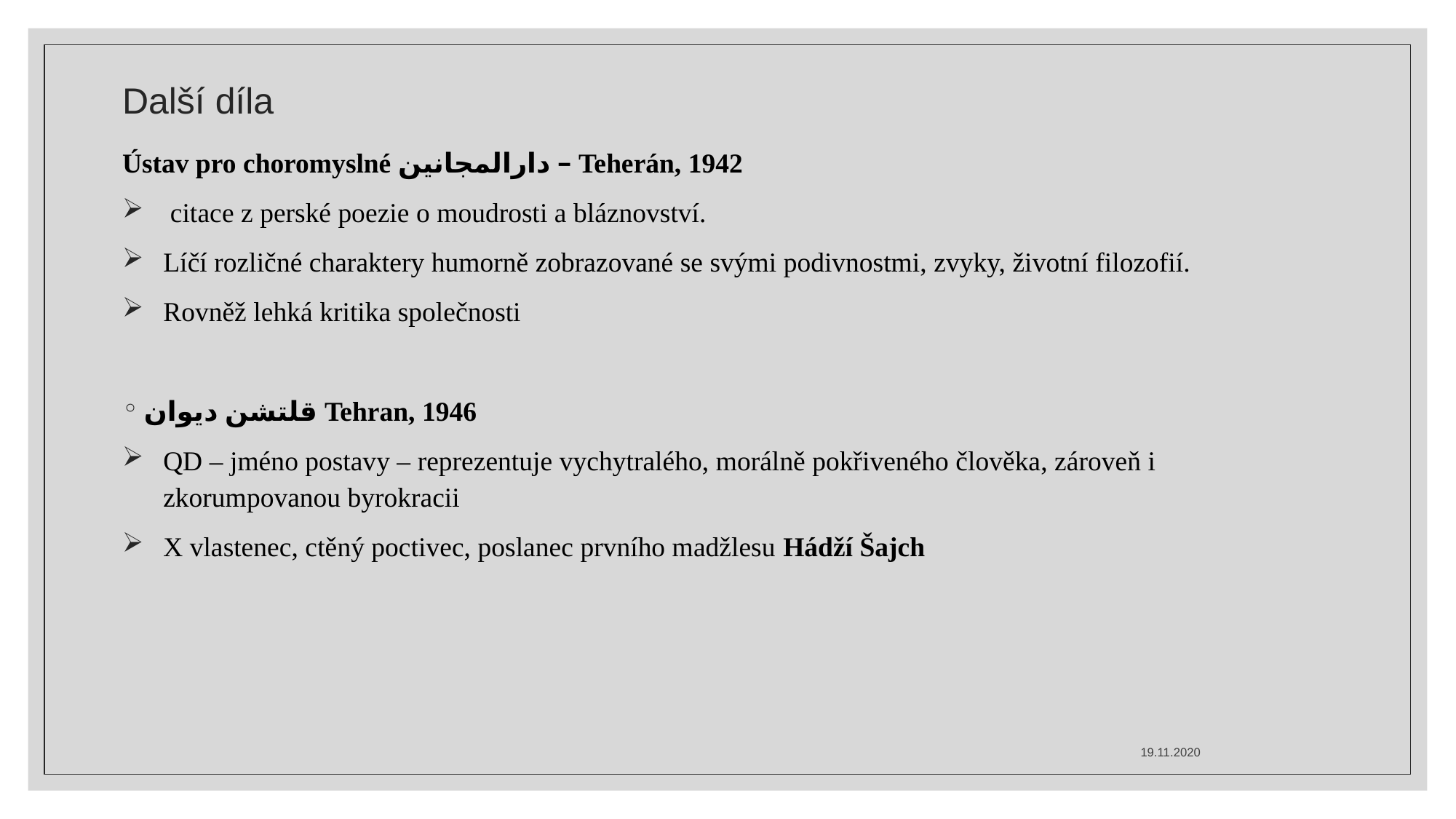

# Další díla
Ústav pro choromyslné دارالمجانین – Teherán, 1942
 citace z perské poezie o moudrosti a bláznovství.
Líčí rozličné charaktery humorně zobrazované se svými podivnostmi, zvyky, životní filozofií.
Rovněž lehká kritika společnosti

قلتشن دیوان Tehran, 1946
QD – jméno postavy – reprezentuje vychytralého, morálně pokřiveného člověka, zároveň i zkorumpovanou byrokracii
X vlastenec, ctěný poctivec, poslanec prvního madžlesu Hádží Šajch

19.11.2020